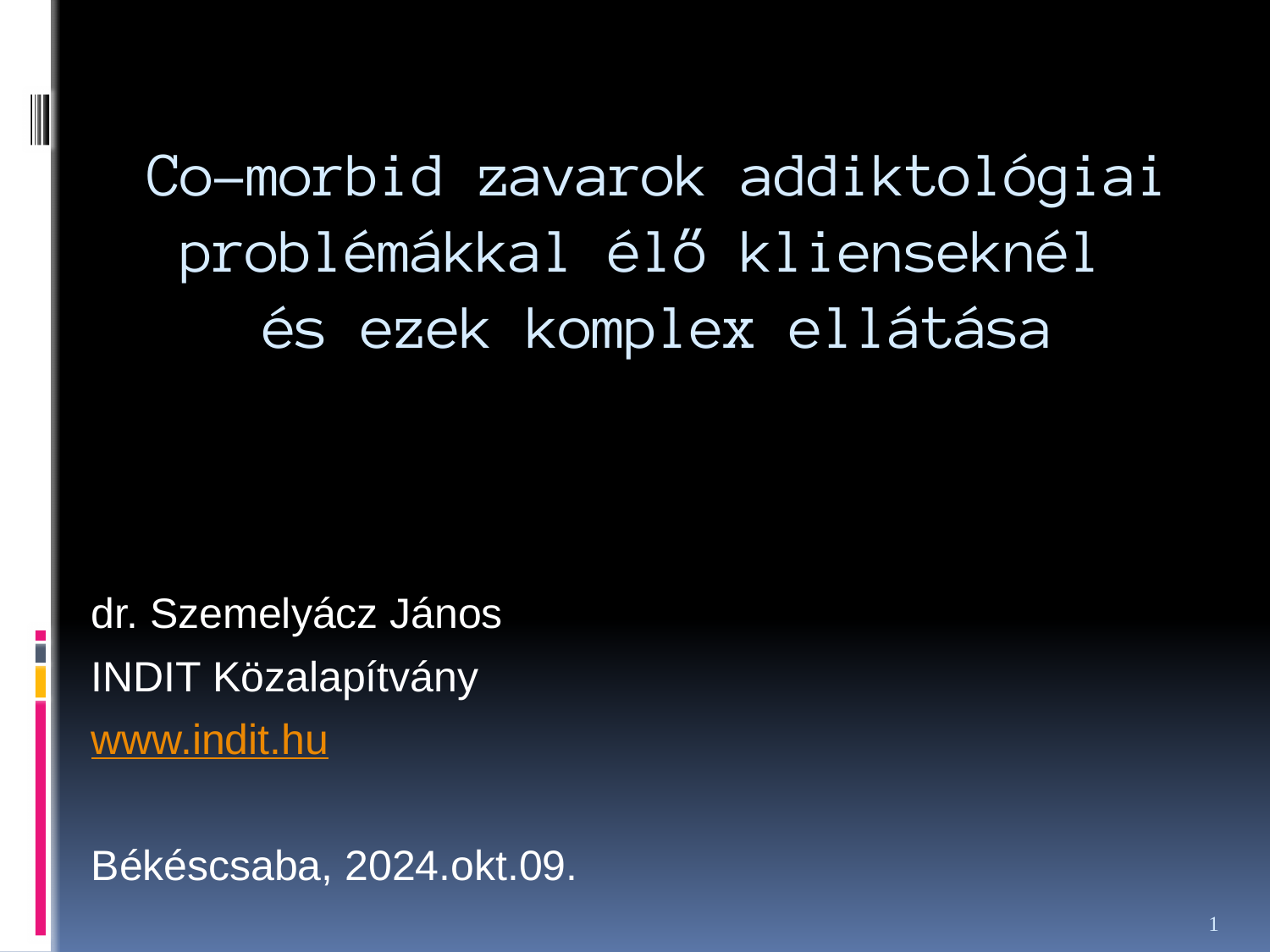

# Co-morbid zavarok addiktológiai problémákkal élő klienseknél és ezek komplex ellátása

dr. Szemelyácz János
INDIT Közalapítvány
www.indit.hu

Békéscsaba, 2024.okt.09.

1